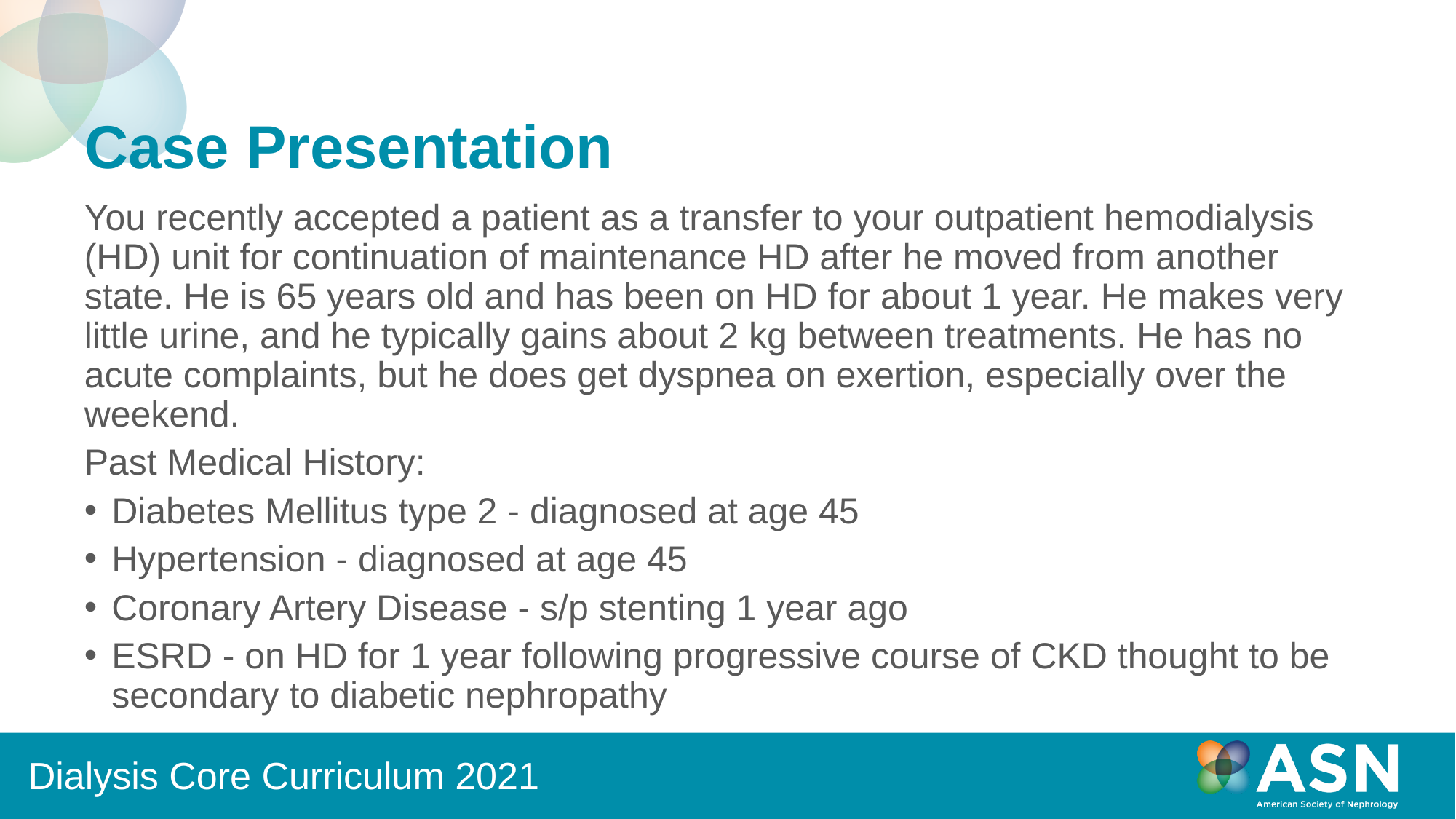

# Case Presentation
You recently accepted a patient as a transfer to your outpatient hemodialysis (HD) unit for continuation of maintenance HD after he moved from another state. He is 65 years old and has been on HD for about 1 year. He makes very little urine, and he typically gains about 2 kg between treatments. He has no acute complaints, but he does get dyspnea on exertion, especially over the weekend.
Past Medical History:
Diabetes Mellitus type 2 - diagnosed at age 45
Hypertension - diagnosed at age 45
Coronary Artery Disease - s/p stenting 1 year ago
ESRD - on HD for 1 year following progressive course of CKD thought to be secondary to diabetic nephropathy

Dialysis Core Curriculum 2021